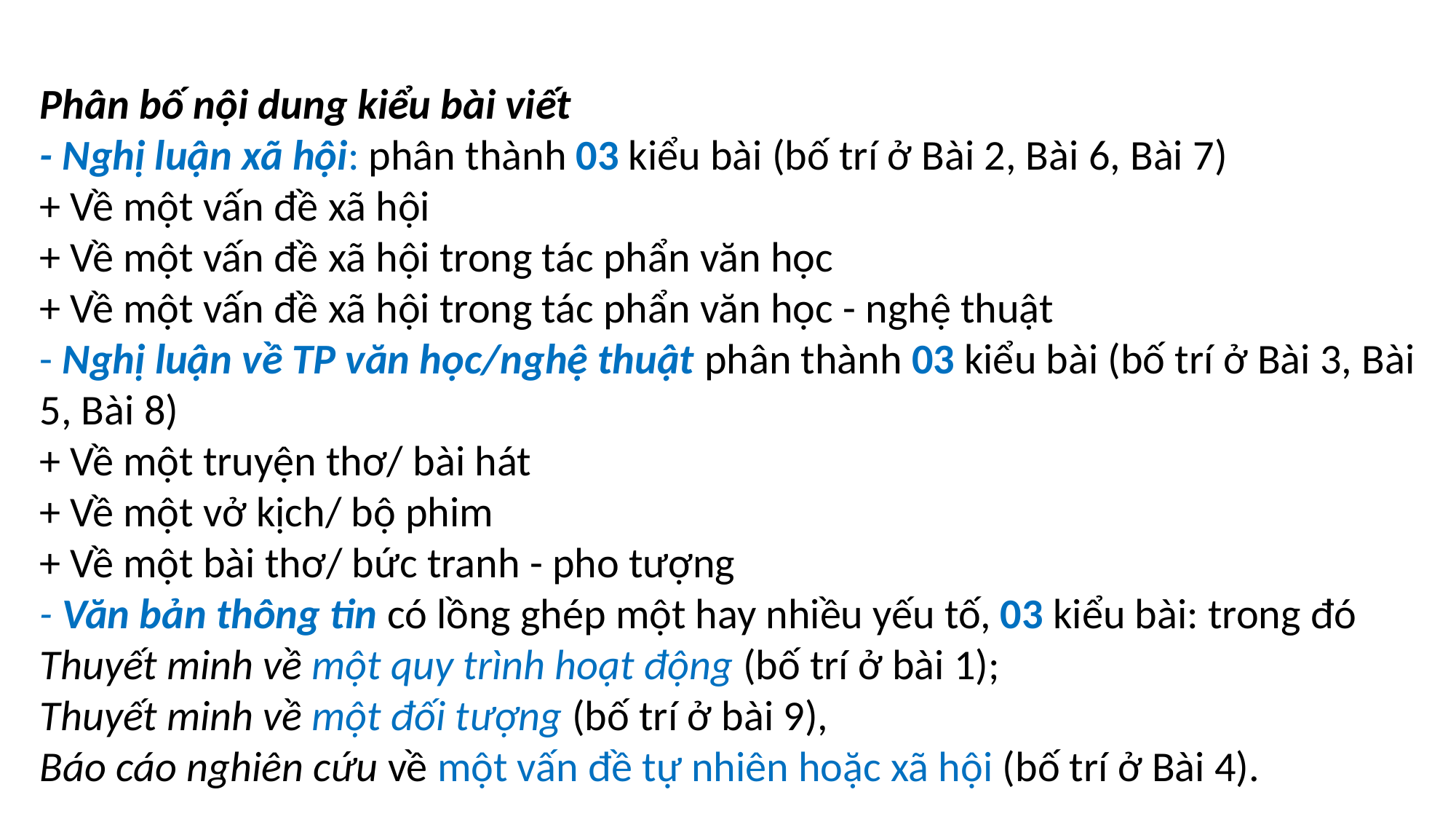

Phân bố nội dung kiểu bài viết
- Nghị luận xã hội: phân thành 03 kiểu bài (bố trí ở Bài 2, Bài 6, Bài 7)
+ Về một vấn đề xã hội
+ Về một vấn đề xã hội trong tác phẩn văn học
+ Về một vấn đề xã hội trong tác phẩn văn học - nghệ thuật
- Nghị luận về TP văn học/nghệ thuật phân thành 03 kiểu bài (bố trí ở Bài 3, Bài 5, Bài 8)
+ Về một truyện thơ/ bài hát
+ Về một vở kịch/ bộ phim
+ Về một bài thơ/ bức tranh - pho tượng
- Văn bản thông tin có lồng ghép một hay nhiều yếu tố, 03 kiểu bài: trong đó
Thuyết minh về một quy trình hoạt động (bố trí ở bài 1);
Thuyết minh về một đối tượng (bố trí ở bài 9),
Báo cáo nghiên cứu về một vấn đề tự nhiên hoặc xã hội (bố trí ở Bài 4).
30